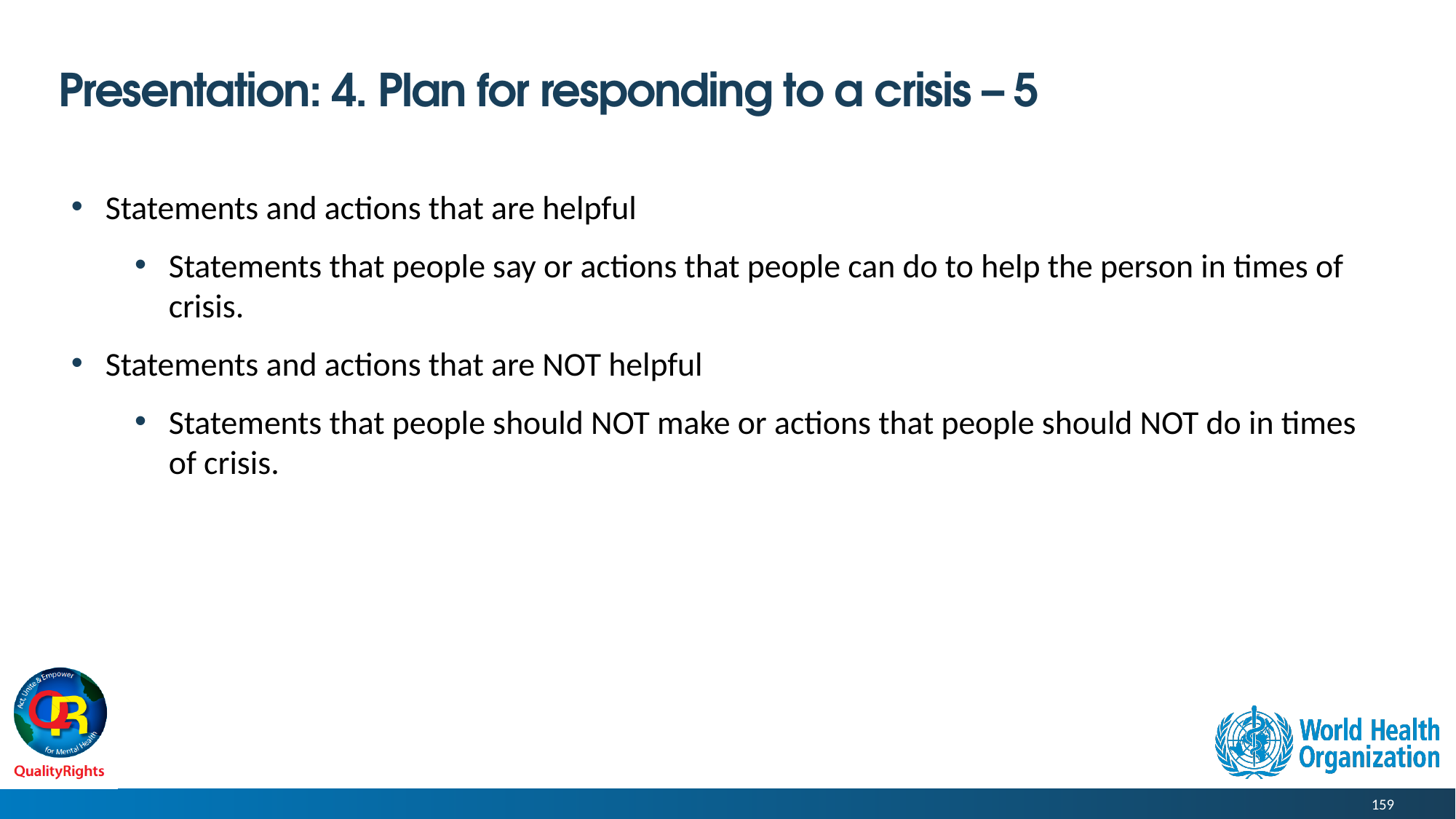

# Presentation: 4. Plan for responding to a crisis – 5
Statements and actions that are helpful
Statements that people say or actions that people can do to help the person in times of crisis.
Statements and actions that are NOT helpful
Statements that people should NOT make or actions that people should NOT do in times of crisis.